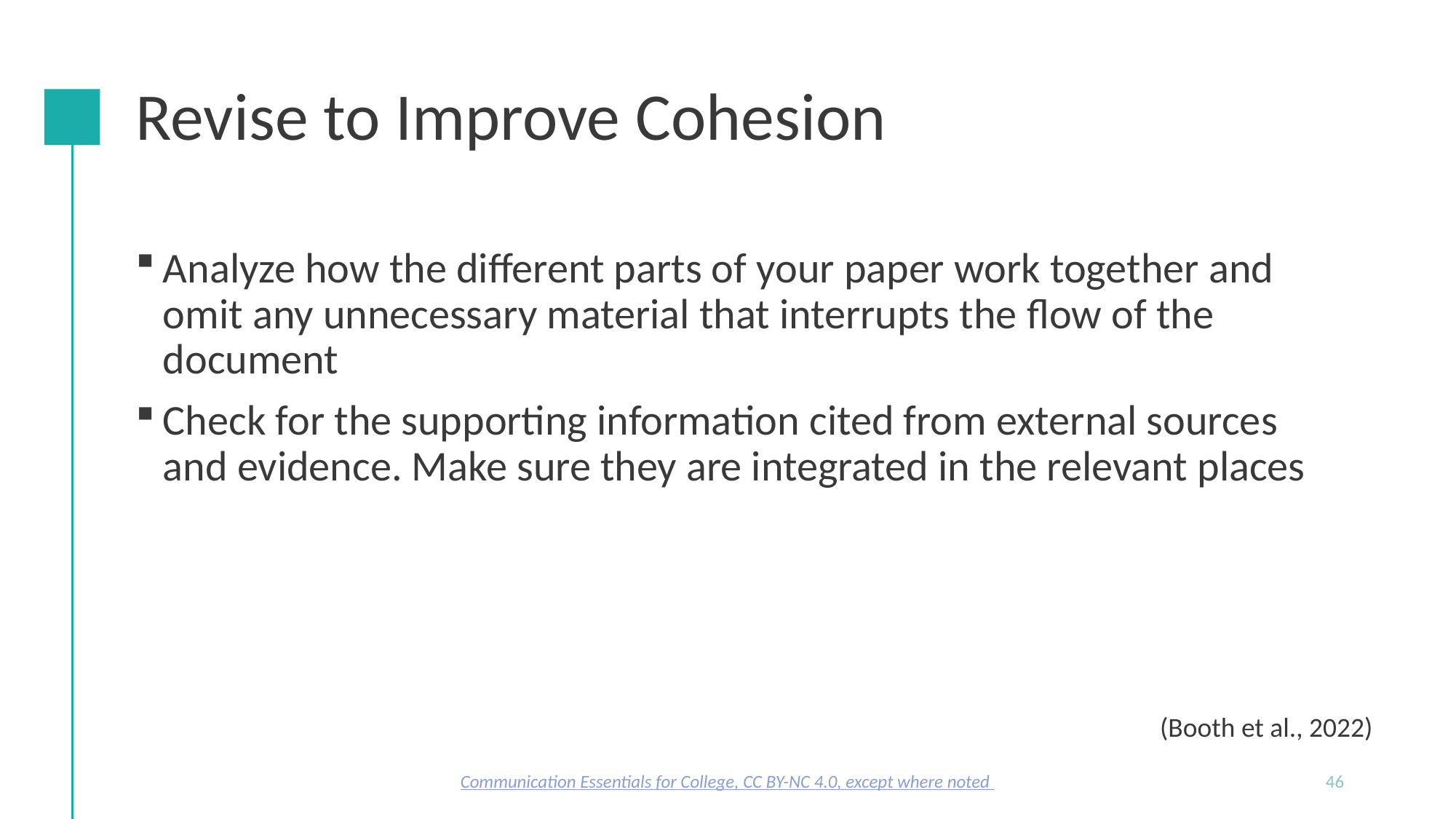

# Revise to Improve Cohesion
Analyze how the different parts of your paper work together and omit any unnecessary material that interrupts the flow of the document
Check for the supporting information cited from external sources and evidence. Make sure they are integrated in the relevant places
(Booth et al., 2022)​
Communication Essentials for College, CC BY-NC 4.0, except where noted
46